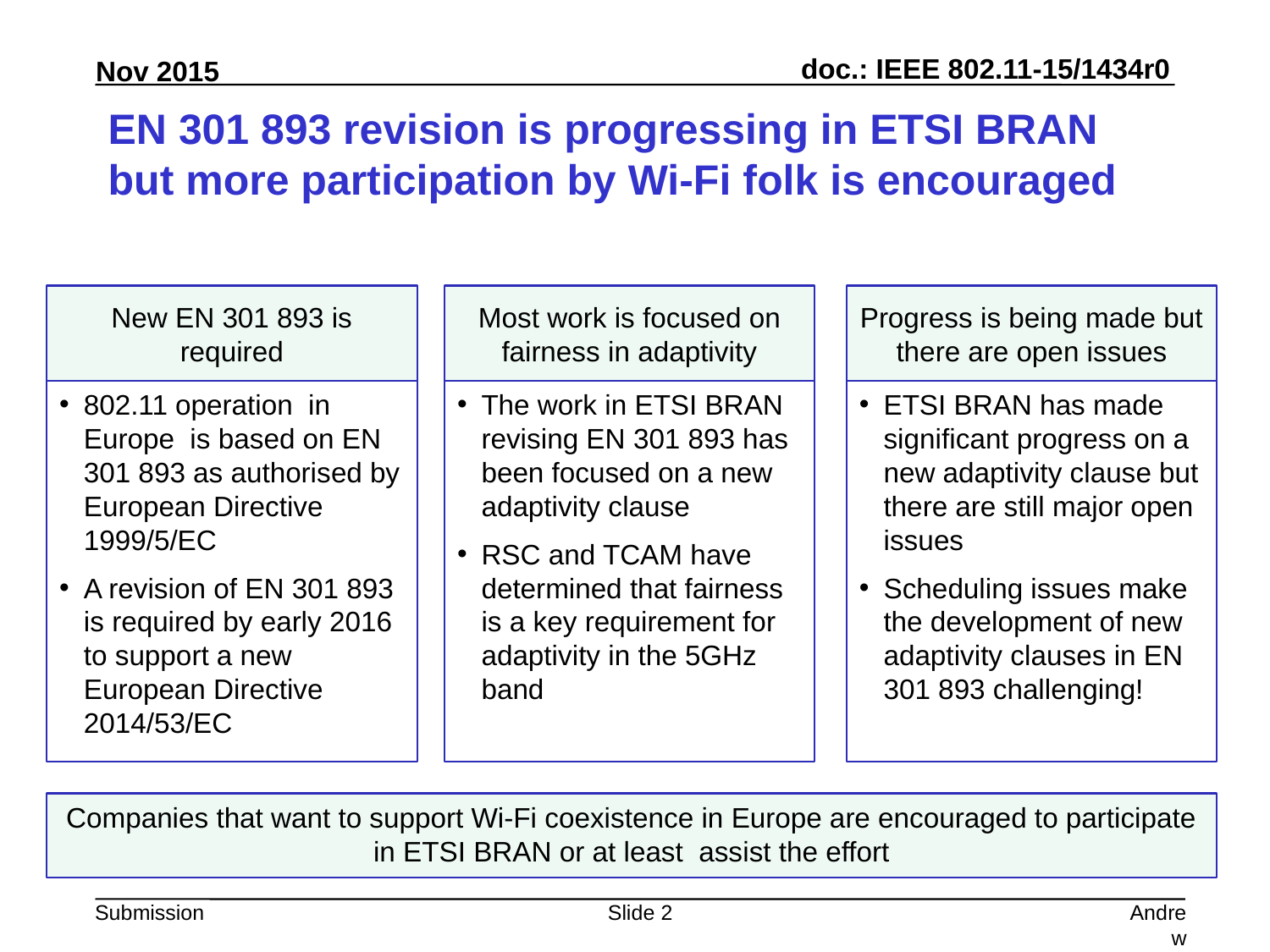

# EN 301 893 revision is progressing in ETSI BRAN but more participation by Wi-Fi folk is encouraged
New EN 301 893 is required
Most work is focused on fairness in adaptivity
Progress is being made but there are open issues
802.11 operation  in Europe  is based on EN 301 893 as authorised by European Directive 1999/5/EC
A revision of EN 301 893 is required by early 2016 to support a new European Directive 2014/53/EC
The work in ETSI BRAN revising EN 301 893 has been focused on a new adaptivity clause
RSC and TCAM have determined that fairness is a key requirement for adaptivity in the 5GHz band
ETSI BRAN has made significant progress on a new adaptivity clause but there are still major open issues
Scheduling issues make the development of new adaptivity clauses in EN 301 893 challenging!

Companies that want to support Wi-Fi coexistence in Europe are encouraged to participate in ETSI BRAN or at least  assist the effort
Slide 2
Andrew Myles, Cisco